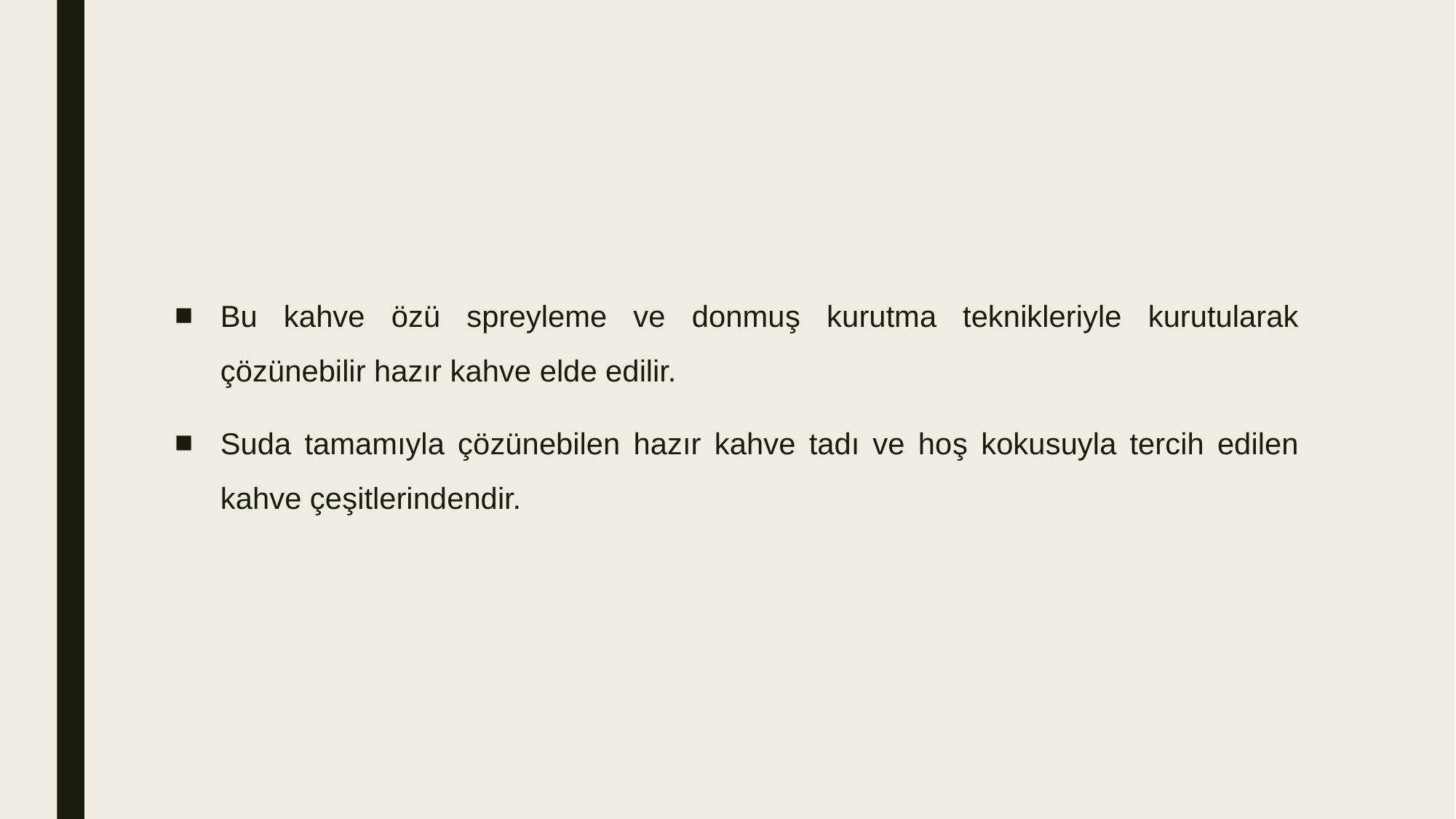

#
Bu kahve özü spreyleme ve donmuş kurutma teknikleriyle kurutularak çözünebilir hazır kahve elde edilir.
Suda tamamıyla çözünebilen hazır kahve tadı ve hoş kokusuyla tercih edilen kahve çeşitlerindendir.